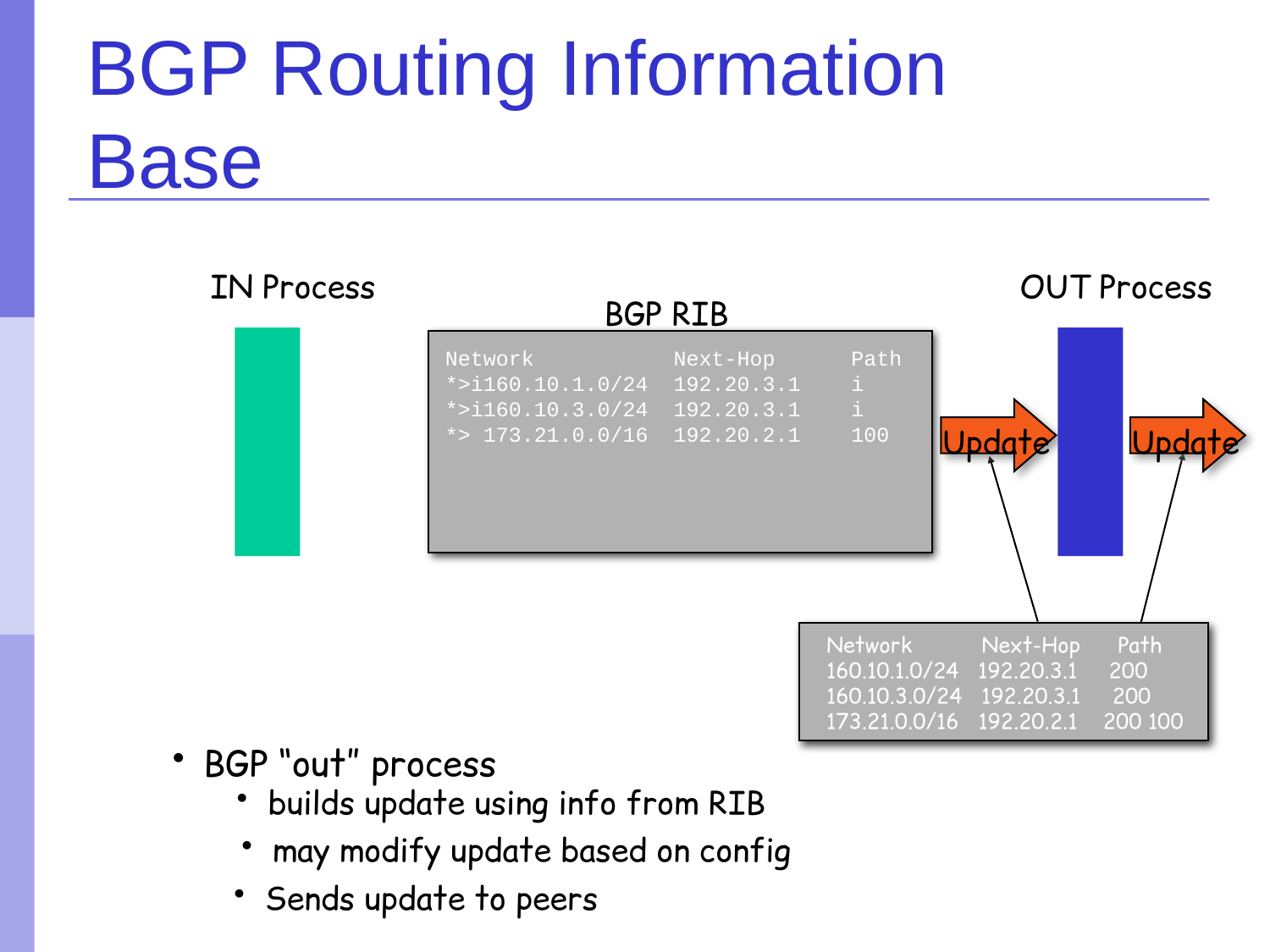

# BGP Routing Information Base
IN Process
OUT Process
BGP RIB

Network           Next-Hop      Path
*>i160.10.1.0/24  192.20.3.1    i
*>i160.10.3.0/24  192.20.3.1    i

Update

Update

 > 173.21.0.0/16  192.20.2.1    100
*
Network           Next-Hop      Path
160.10.1.0/24   192.20.3.1     200
160.10.3.0/24   192.20.3.1     200
173.21.0.0/16   192.20.2.1    200 100

BGP “out” process
builds update using info from RIB
may modify update based on config
Sends update to peers